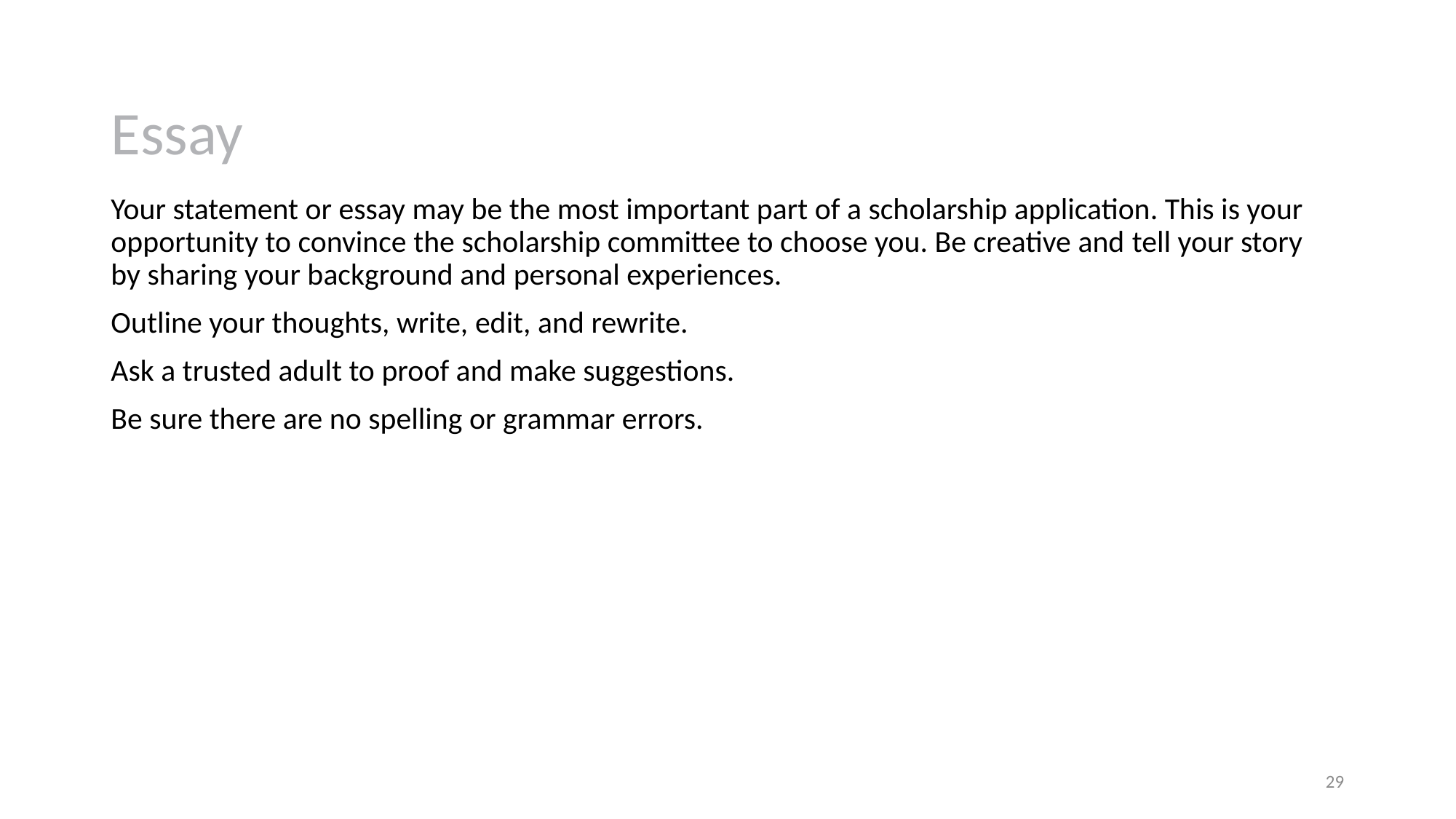

# Essay
Your statement or essay may be the most important part of a scholarship application. This is your opportunity to convince the scholarship committee to choose you. Be creative and tell your story by sharing your background and personal experiences.
Outline your thoughts, write, edit, and rewrite.
Ask a trusted adult to proof and make suggestions.
Be sure there are no spelling or grammar errors.

29